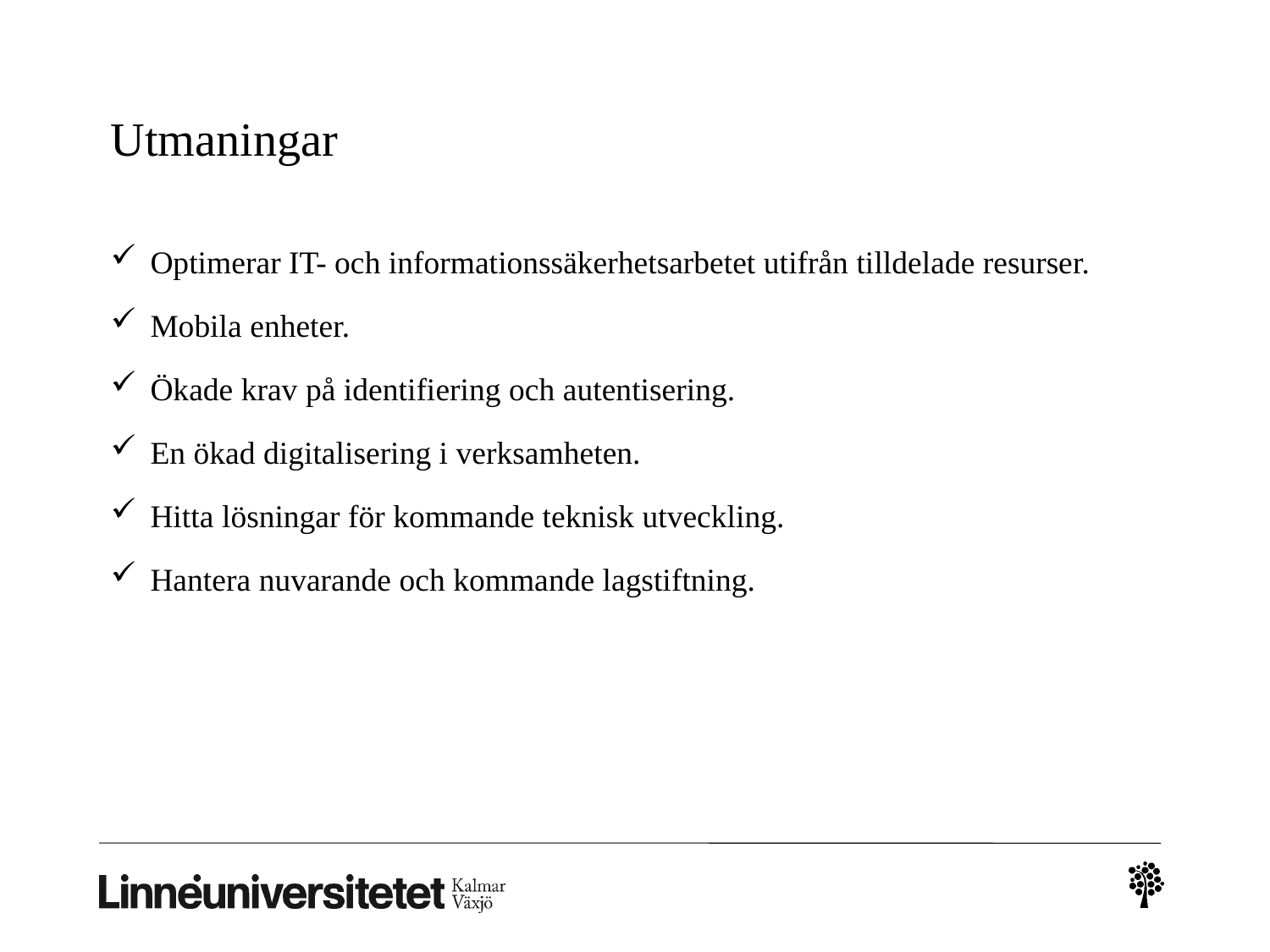

# Utmaningar
Optimerar IT- och informationssäkerhetsarbetet utifrån tilldelade resurser.
Mobila enheter.
Ökade krav på identifiering och autentisering.
En ökad digitalisering i verksamheten.
Hitta lösningar för kommande teknisk utveckling.
Hantera nuvarande och kommande lagstiftning.